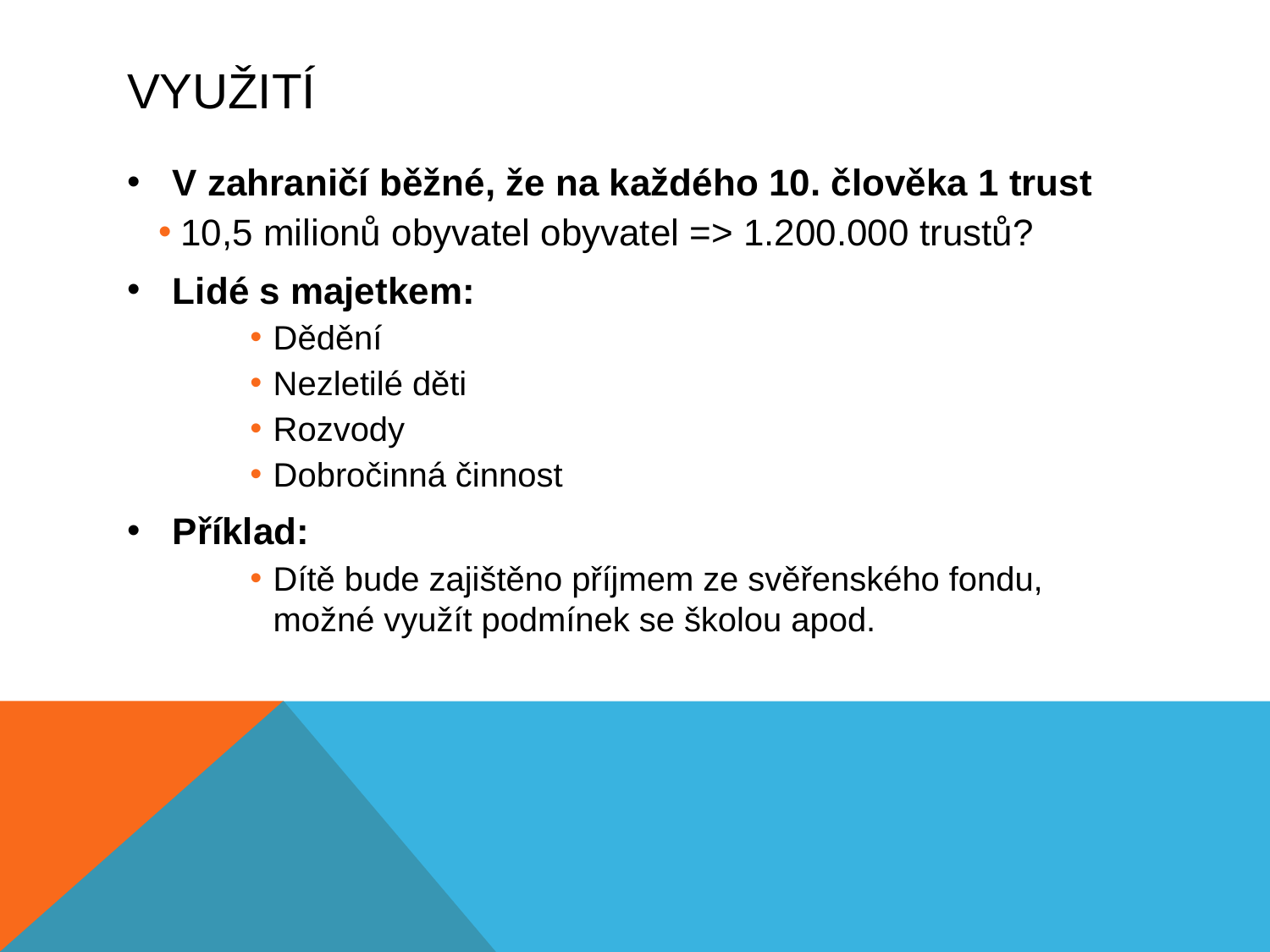

# využití
V zahraničí běžné, že na každého 10. člověka 1 trust
10,5 milionů obyvatel obyvatel => 1.200.000 trustů?
Lidé s majetkem:
Dědění
Nezletilé děti
Rozvody
Dobročinná činnost
Příklad:
Dítě bude zajištěno příjmem ze svěřenského fondu, možné využít podmínek se školou apod.